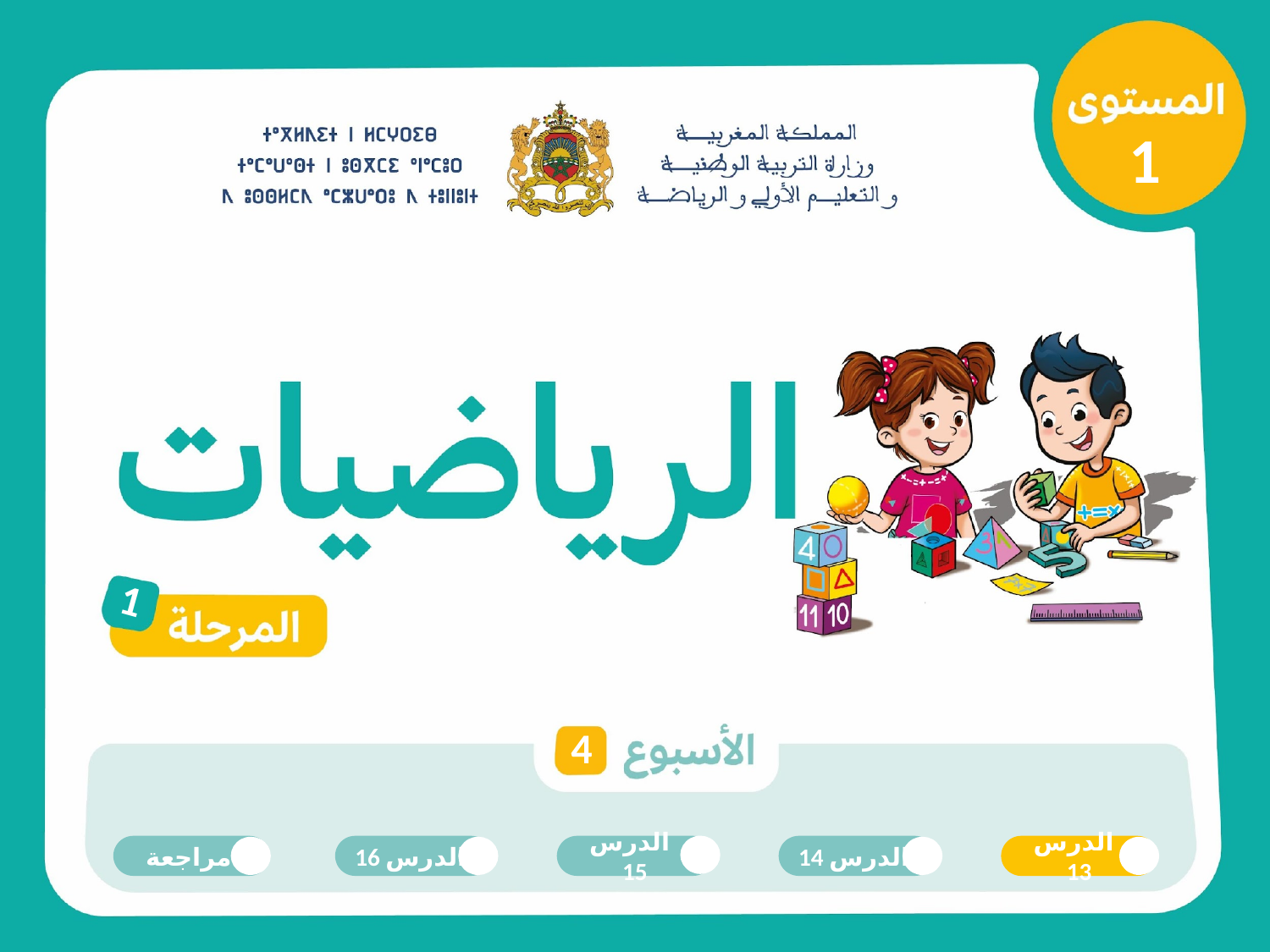

1
1
4

مراجعة
5
 الدرس 16
4
  الدرس 15
3
 الدرس 14
2
  الدرس 13